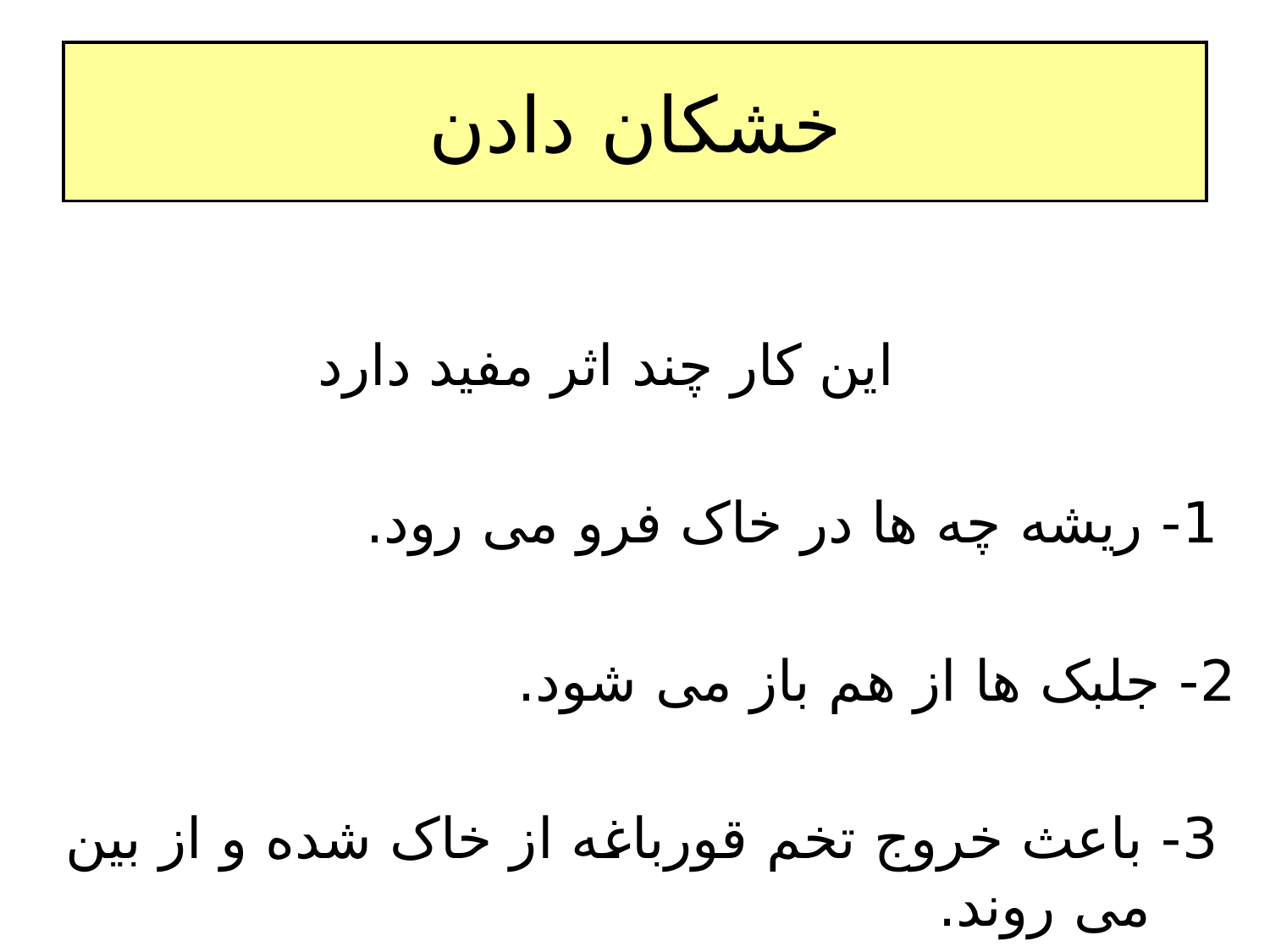

# خشکان دادن

  این کار چند اثر مفید دارد

 1- ریشه چه ها در خاک فرو می رود.

2- جلبک ها از هم باز می شود.

 3- باعث خروج تخم قورباغه از خاک شده و از بین می روند.